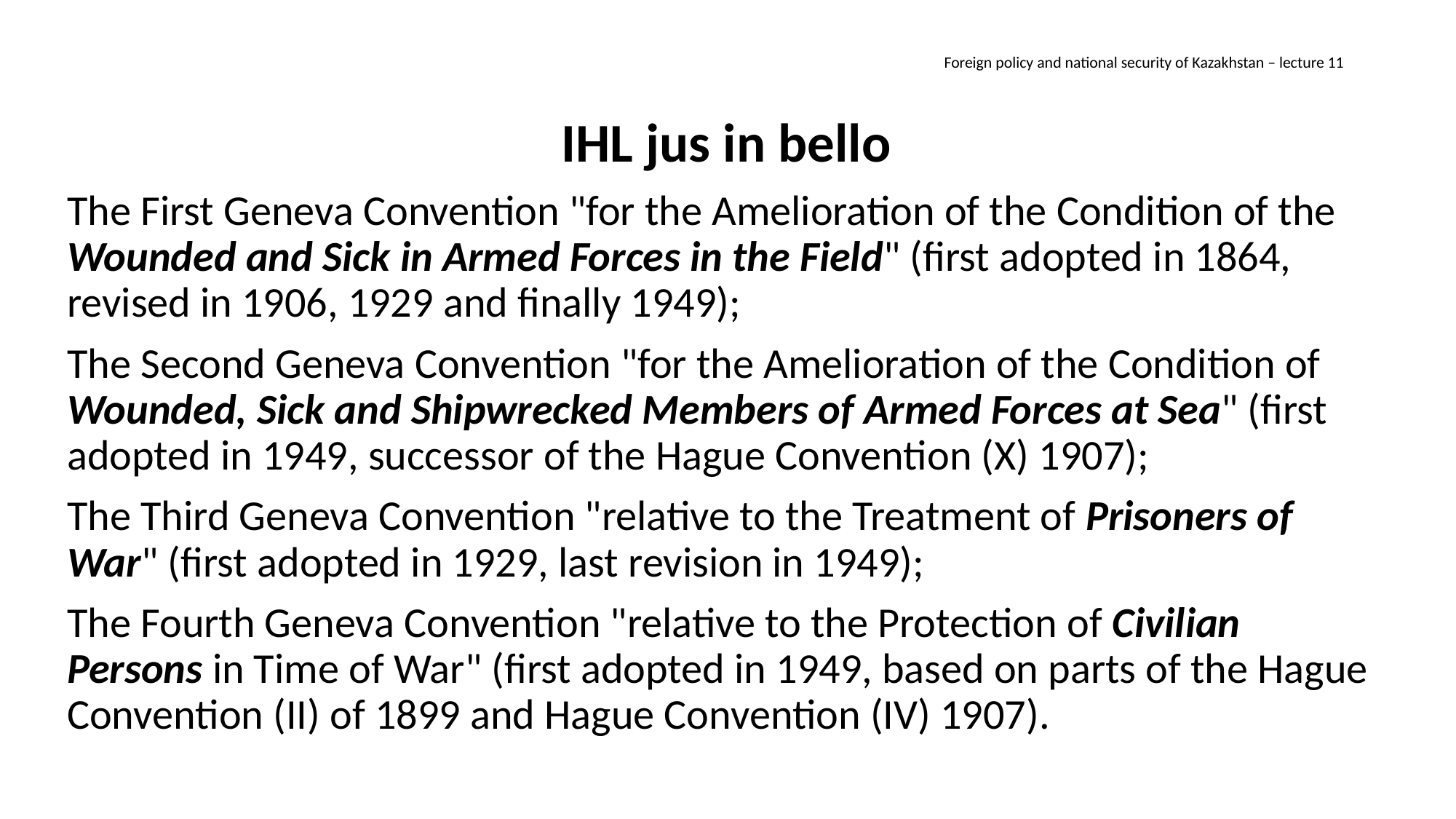

# Foreign policy and national security of Kazakhstan – lecture 11
IHL jus in bello
The First Geneva Convention "for the Amelioration of the Condition of the Wounded and Sick in Armed Forces in the Field" (first adopted in 1864, revised in 1906, 1929 and finally 1949);
The Second Geneva Convention "for the Amelioration of the Condition of Wounded, Sick and Shipwrecked Members of Armed Forces at Sea" (first adopted in 1949, successor of the Hague Convention (X) 1907);
The Third Geneva Convention "relative to the Treatment of Prisoners of War" (first adopted in 1929, last revision in 1949);
The Fourth Geneva Convention "relative to the Protection of Civilian Persons in Time of War" (first adopted in 1949, based on parts of the Hague Convention (II) of 1899 and Hague Convention (IV) 1907).